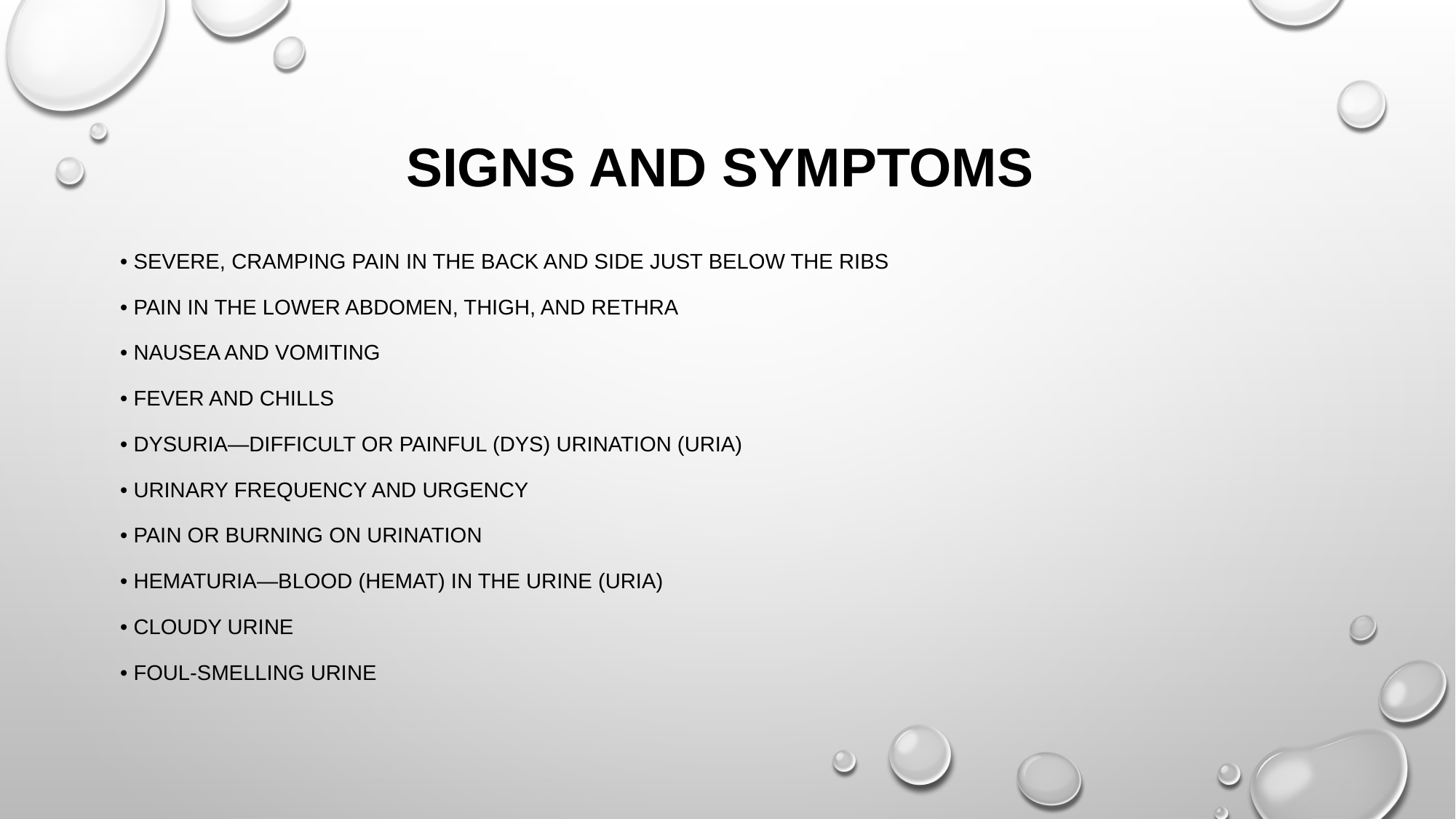

# Signs and symptoms
• Severe, cramping pain in the back and side just below the ribs
• Pain in the lower abdomen, thigh, and rethra
• Nausea and vomiting
• Fever and chills
• Dysuria—difficult or painful (dys) urination (uria)
• Urinary frequency and urgency
• Pain or burning on urination
• Hematuria—blood (hemat) in the urine (uria)
• Cloudy urine
• Foul-smelling urine